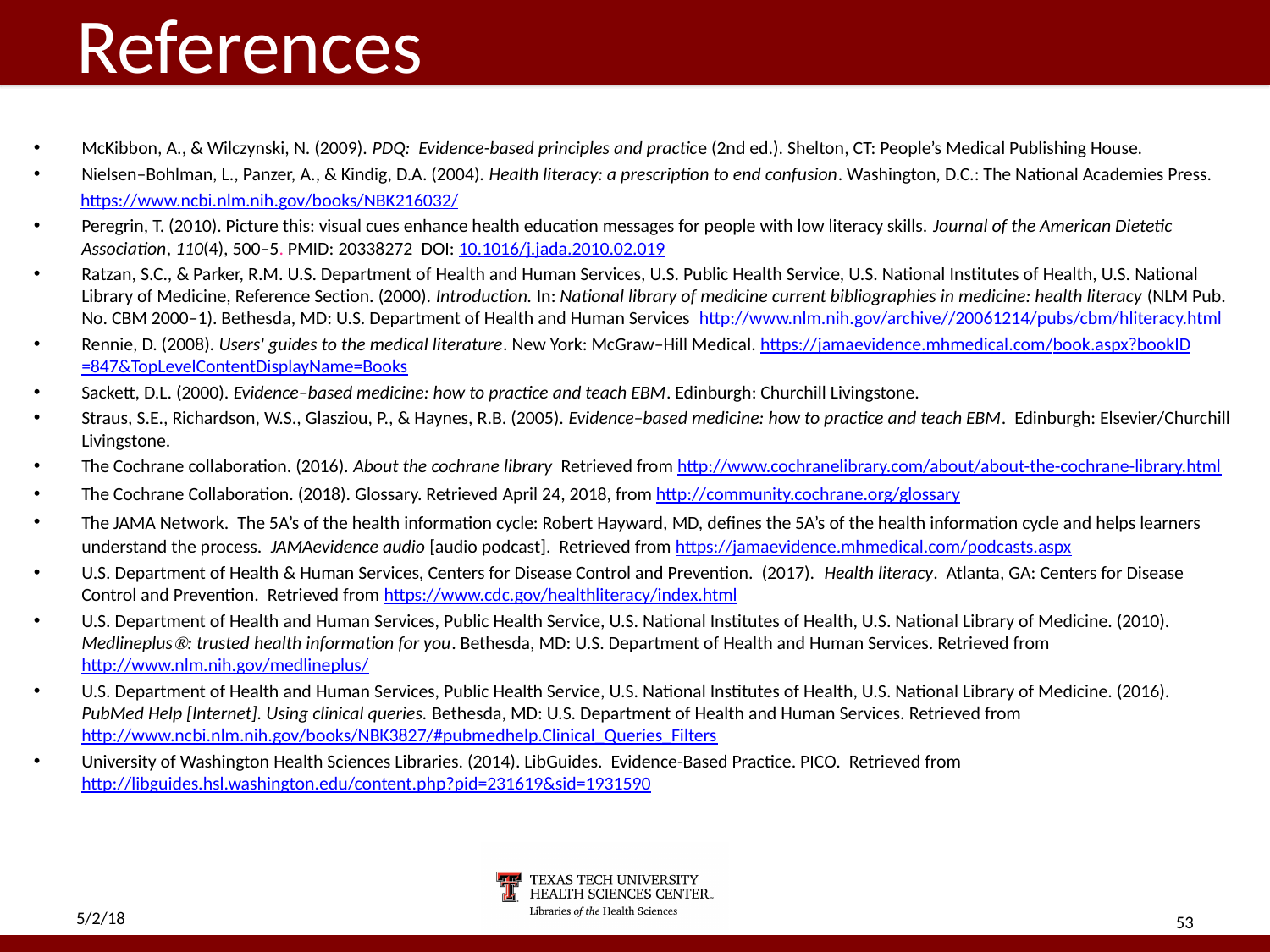

# References
McKibbon, A., & Wilczynski, N. (2009). PDQ:  Evidence-based principles and practice (2nd ed.). Shelton, CT: People’s Medical Publishing House.
Nielsen–Bohlman, L., Panzer, A., & Kindig, D.A. (2004). Health literacy: a prescription to end confusion. Washington, D.C.: The National Academies Press.
           https://www.ncbi.nlm.nih.gov/books/NBK216032/
Peregrin, T. (2010). Picture this: visual cues enhance health education messages for people with low literacy skills. Journal of the American Dietetic Association, 110(4), 500–5. PMID: 20338272  DOI: 10.1016/j.jada.2010.02.019
Ratzan, S.C., & Parker, R.M. U.S. Department of Health and Human Services, U.S. Public Health Service, U.S. National Institutes of Health, U.S. National Library of Medicine, Reference Section. (2000). Introduction. In: National library of medicine current bibliographies in medicine: health literacy (NLM Pub. No. CBM 2000–1). Bethesda, MD: U.S. Department of Health and Human Services  http://www.nlm.nih.gov/archive//20061214/pubs/cbm/hliteracy.html
Rennie, D. (2008). Users' guides to the medical literature. New York: McGraw–Hill Medical. https://jamaevidence.mhmedical.com/book.aspx?bookID=847&TopLevelContentDisplayName=Books
Sackett, D.L. (2000). Evidence–based medicine: how to practice and teach EBM. Edinburgh: Churchill Livingstone.
Straus, S.E., Richardson, W.S., Glasziou, P., & Haynes, R.B. (2005). Evidence–based medicine: how to practice and teach EBM.  Edinburgh: Elsevier/Churchill Livingstone.
The Cochrane collaboration. (2016). About the cochrane library  Retrieved from http://www.cochranelibrary.com/about/about-the-cochrane-library.html
The Cochrane Collaboration. (2018). Glossary. Retrieved April 24, 2018, from http://community.cochrane.org/glossary
The JAMA Network.  The 5A’s of the health information cycle: Robert Hayward, MD, defines the 5A’s of the health information cycle and helps learners understand the process.  JAMAevidence audio [audio podcast].  Retrieved from https://jamaevidence.mhmedical.com/podcasts.aspx
U.S. Department of Health & Human Services, Centers for Disease Control and Prevention.  (2017).  Health literacy.  Atlanta, GA: Centers for Disease Control and Prevention.  Retrieved from https://www.cdc.gov/healthliteracy/index.html
U.S. Department of Health and Human Services, Public Health Service, U.S. National Institutes of Health, U.S. National Library of Medicine. (2010). Medlineplus®: trusted health information for you. Bethesda, MD: U.S. Department of Health and Human Services. Retrieved from http://www.nlm.nih.gov/medlineplus/
U.S. Department of Health and Human Services, Public Health Service, U.S. National Institutes of Health, U.S. National Library of Medicine. (2016). PubMed Help [Internet]. Using clinical queries. Bethesda, MD: U.S. Department of Health and Human Services. Retrieved from http://www.ncbi.nlm.nih.gov/books/NBK3827/#pubmedhelp.Clinical_Queries_Filters
University of Washington Health Sciences Libraries. (2014). LibGuides.  Evidence-Based Practice. PICO.  Retrieved from http://libguides.hsl.washington.edu/content.php?pid=231619&sid=1931590

5/2/18
53